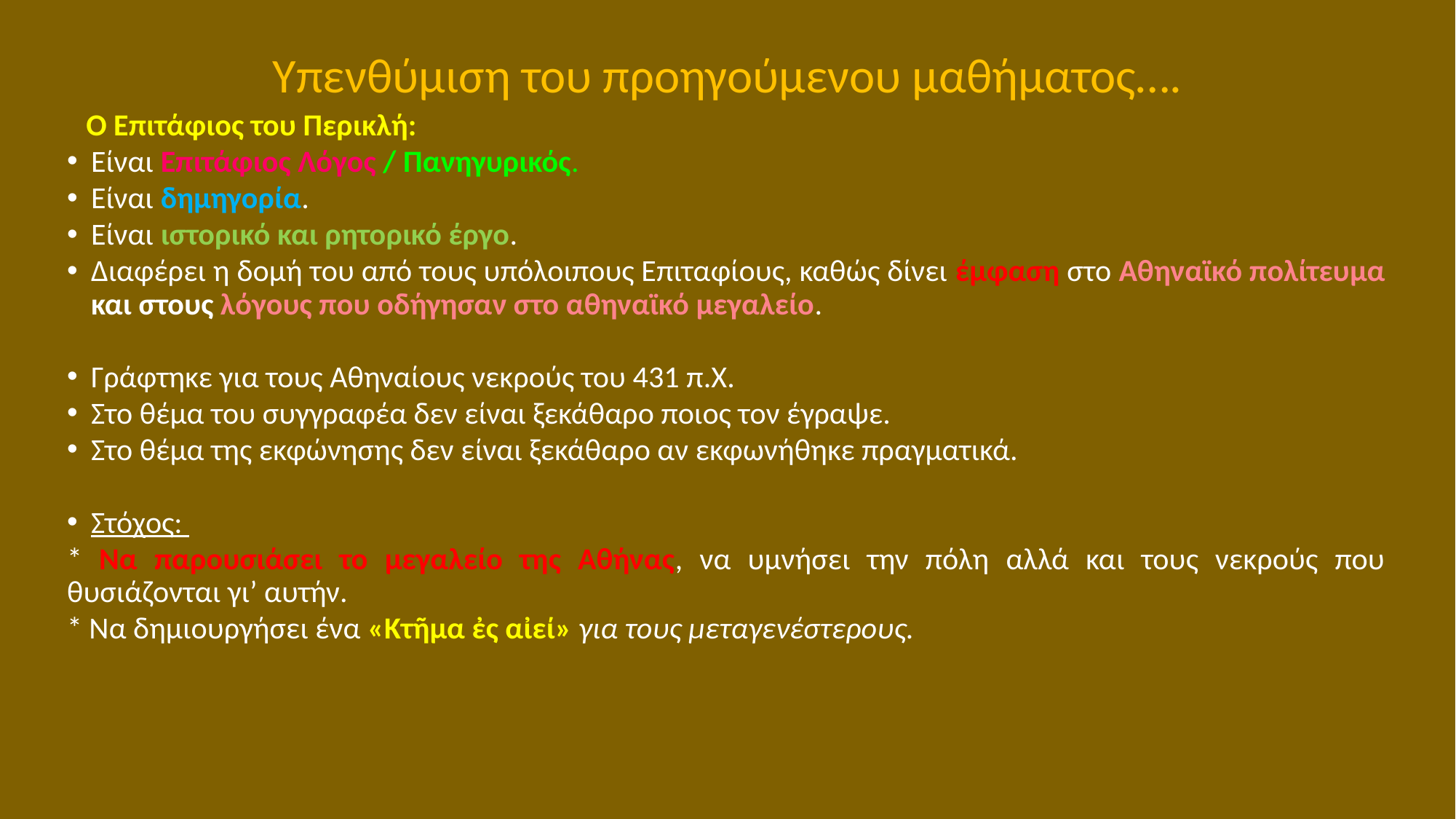

# Υπενθύμιση του προηγούμενου μαθήματος….
     Ο Επιτάφιος του Περικλή:
Είναι Επιτάφιος Λόγος / Πανηγυρικός.
Είναι δημηγορία.
Είναι ιστορικό και ρητορικό έργο.
Διαφέρει η δομή του από τους υπόλοιπους Επιταφίους, καθώς δίνει έμφαση στο Αθηναϊκό πολίτευμα και στους λόγους που οδήγησαν στο αθηναϊκό μεγαλείο.

Γράφτηκε για τους Αθηναίους νεκρούς του 431 π.Χ.
Στο θέμα του συγγραφέα δεν είναι ξεκάθαρο ποιος τον έγραψε.
Στο θέμα της εκφώνησης δεν είναι ξεκάθαρο αν εκφωνήθηκε πραγματικά.

Στόχος:
* Να παρουσιάσει το μεγαλείο της Αθήνας, να υμνήσει την πόλη αλλά και τους νεκρούς που θυσιάζονται γι’ αυτήν.
* Να δημιουργήσει ένα «Κτῆ­μα ἐς αἰ­εί» για τους μεταγενέστερους.